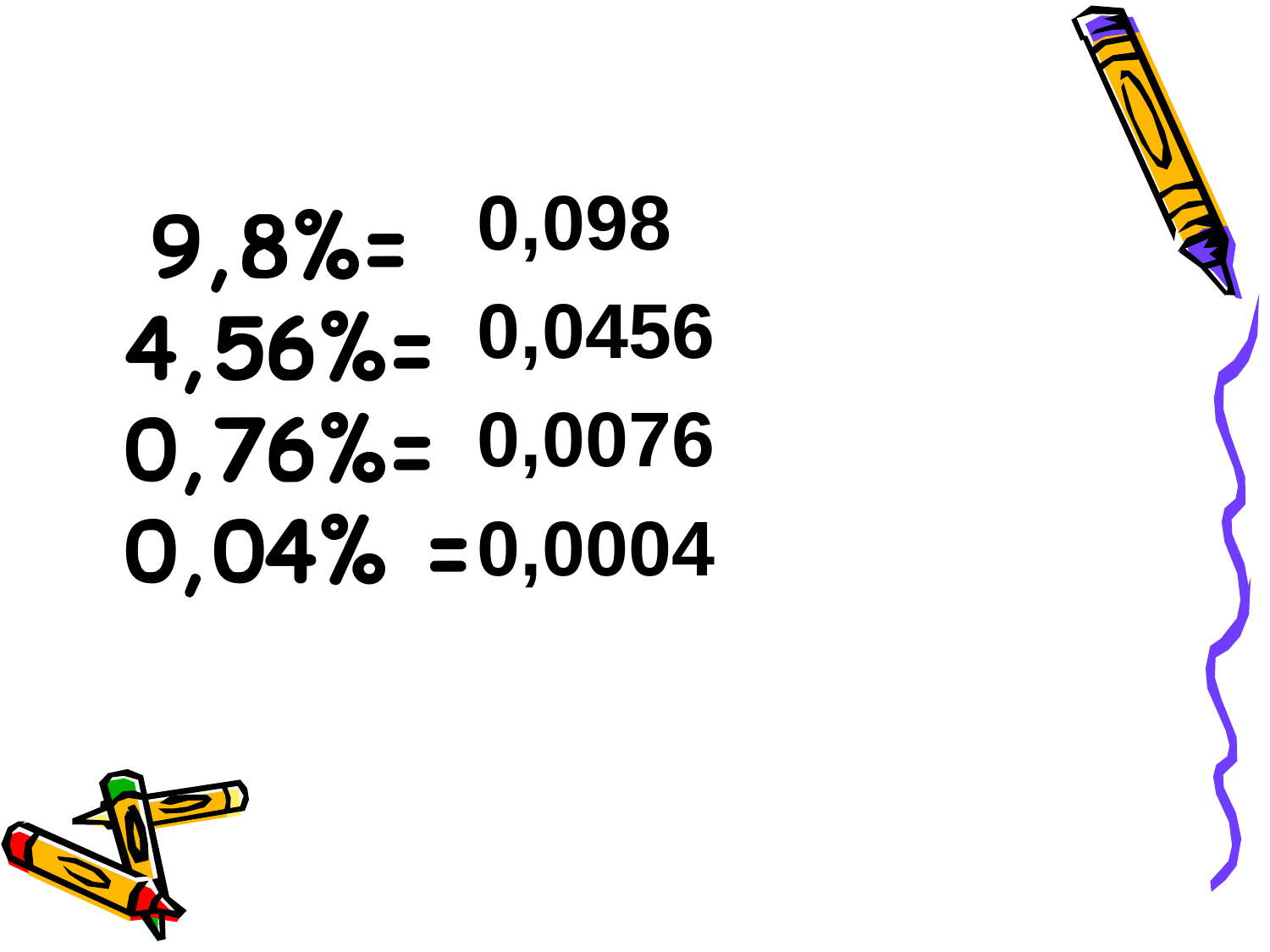

0,098
0,0456
0,0076
0,0004
  9,8%=
4,56%=
0,76%=
0,04% =